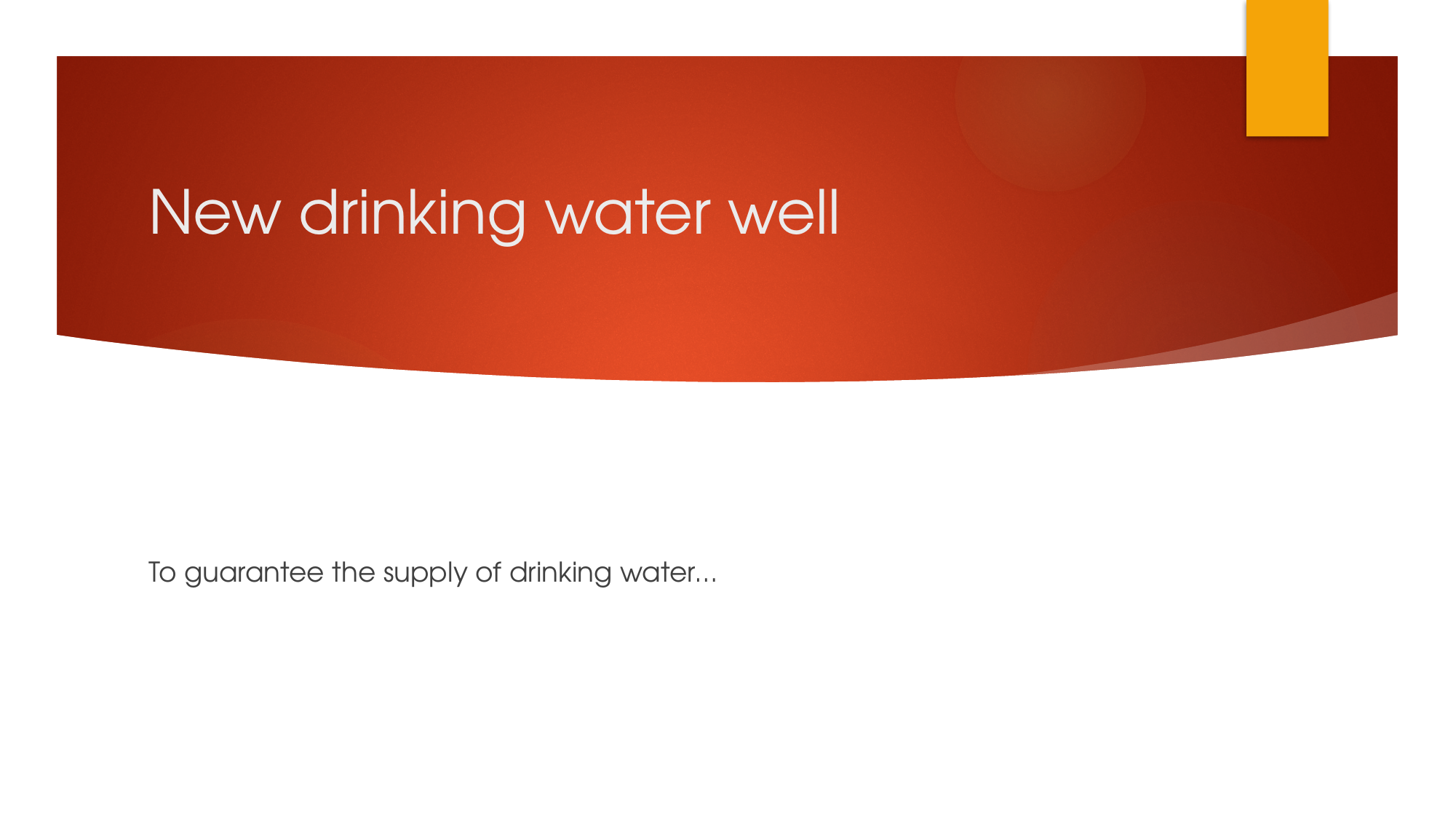

# New drinking water well
To guarantee the supply of drinking water…